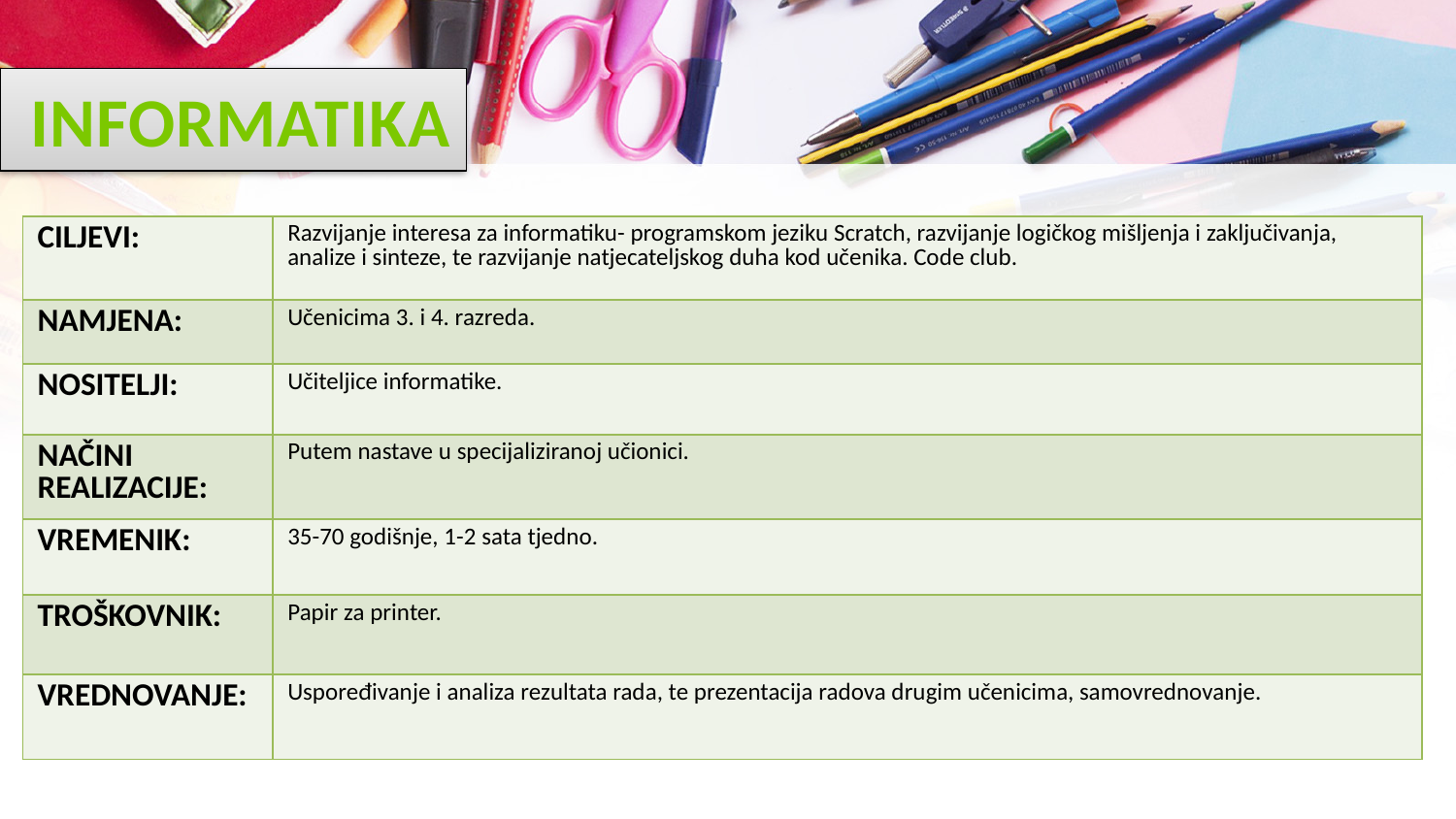

# INFORMATIKA
| CILJEVI: | Razvijanje interesa za informatiku- programskom jeziku Scratch, razvijanje logičkog mišljenja i zaključivanja, analize i sinteze, te razvijanje natjecateljskog duha kod učenika. Code club. |
| --- | --- |
| NAMJENA: | Učenicima 3. i 4. razreda. |
| NOSITELJI: | Učiteljice informatike. |
| NAČINI REALIZACIJE: | Putem nastave u specijaliziranoj učionici. |
| VREMENIK: | 35-70 godišnje, 1-2 sata tjedno. |
| TROŠKOVNIK: | Papir za printer. |
| VREDNOVANJE: | Uspoređivanje i analiza rezultata rada, te prezentacija radova drugim učenicima, samovrednovanje. |